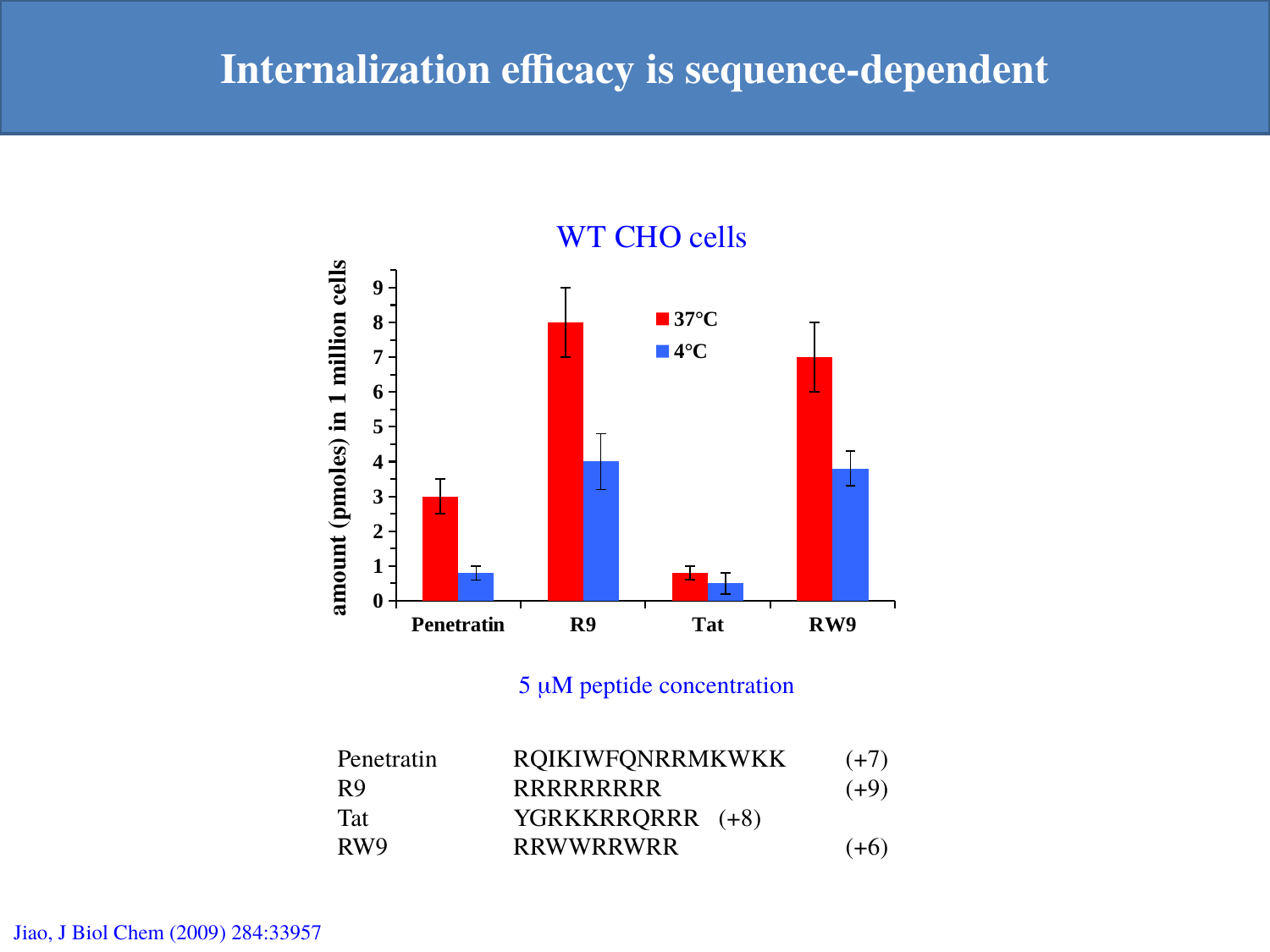

Internalization efficacy is sequence-dependent
WT CHO cells

### Chart

| Category | 37°C | 4°C |
|---|---|---|
| Penetratin | 3.0 | 0.8 |
| R9 | 8.0 | 4.0 |
| Tat | 0.8 | 0.5 |
| RW9 | 7.0 | 3.8 |
amount (pmoles) in 1 million cells
5 μM peptide concentration
Penetratin 	        RQIKIWFQNRRMKWKK 	(+7)
R9	        RRRRRRRRR           	(+9)
Tat 	        YGRKKRRQRRR   	(+8)
RW9	        RRWWRRWRR       	(+6)
Jiao, J Biol Chem (2009) 284:33957